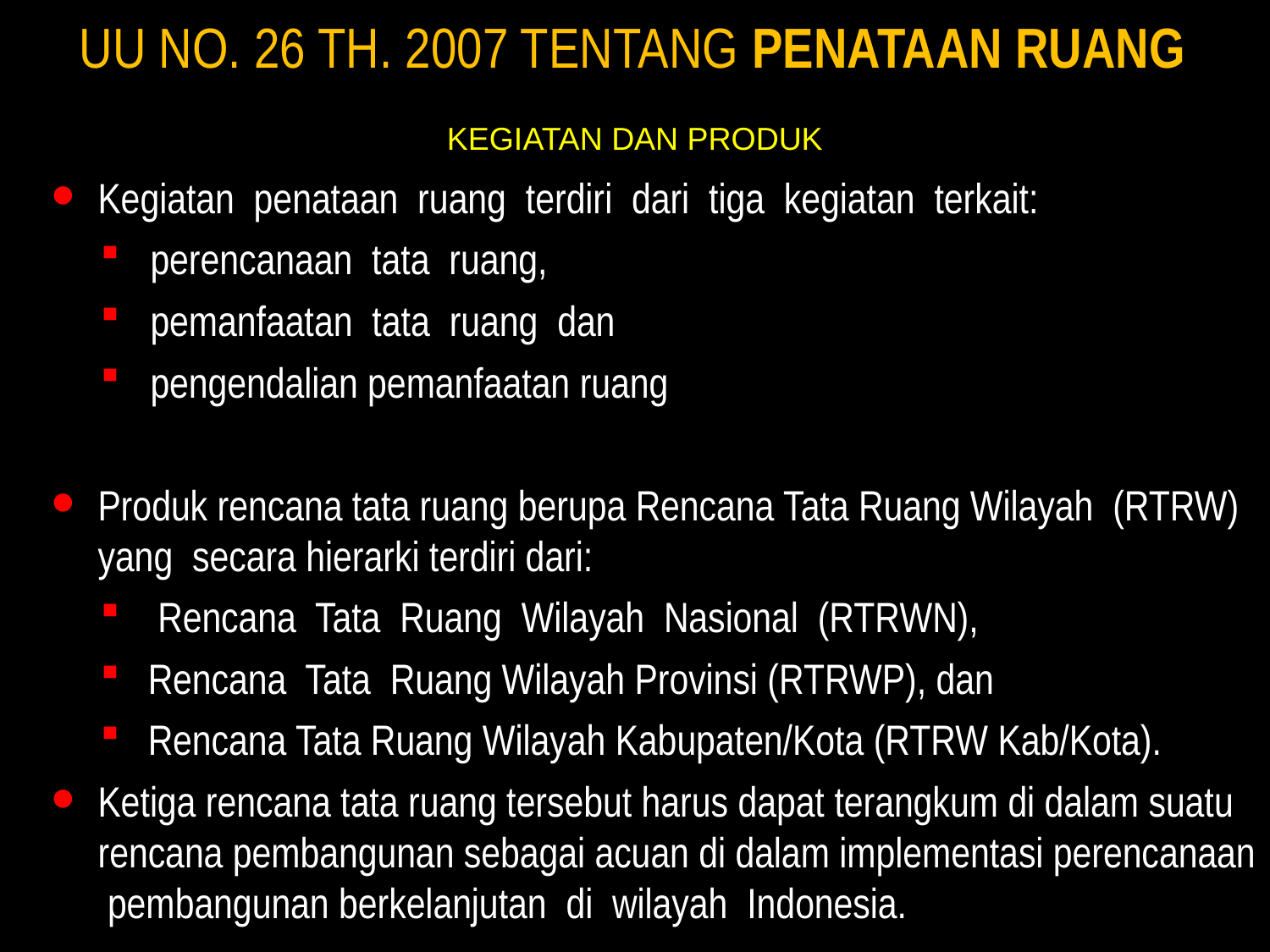

# UU NO. 26 TH. 2007 TENTANG PENATAAN RUANG
KEGIATAN DAN PRODUK
Kegiatan  penataan  ruang  terdiri  dari  tiga  kegiatan  terkait:
perencanaan  tata  ruang,
pemanfaatan  tata  ruang  dan
pengendalian pemanfaatan ruang

Produk rencana tata ruang berupa Rencana Tata Ruang Wilayah  (RTRW)  yang  secara hierarki terdiri dari:
 Rencana  Tata  Ruang  Wilayah  Nasional  (RTRWN),
Rencana  Tata  Ruang Wilayah Provinsi (RTRWP), dan
Rencana Tata Ruang Wilayah Kabupaten/Kota (RTRW Kab/Kota).
Ketiga rencana tata ruang tersebut harus dapat terangkum di dalam suatu rencana pembangunan sebagai acuan di dalam implementasi perencanaan  pembangunan berkelanjutan  di  wilayah  Indonesia.